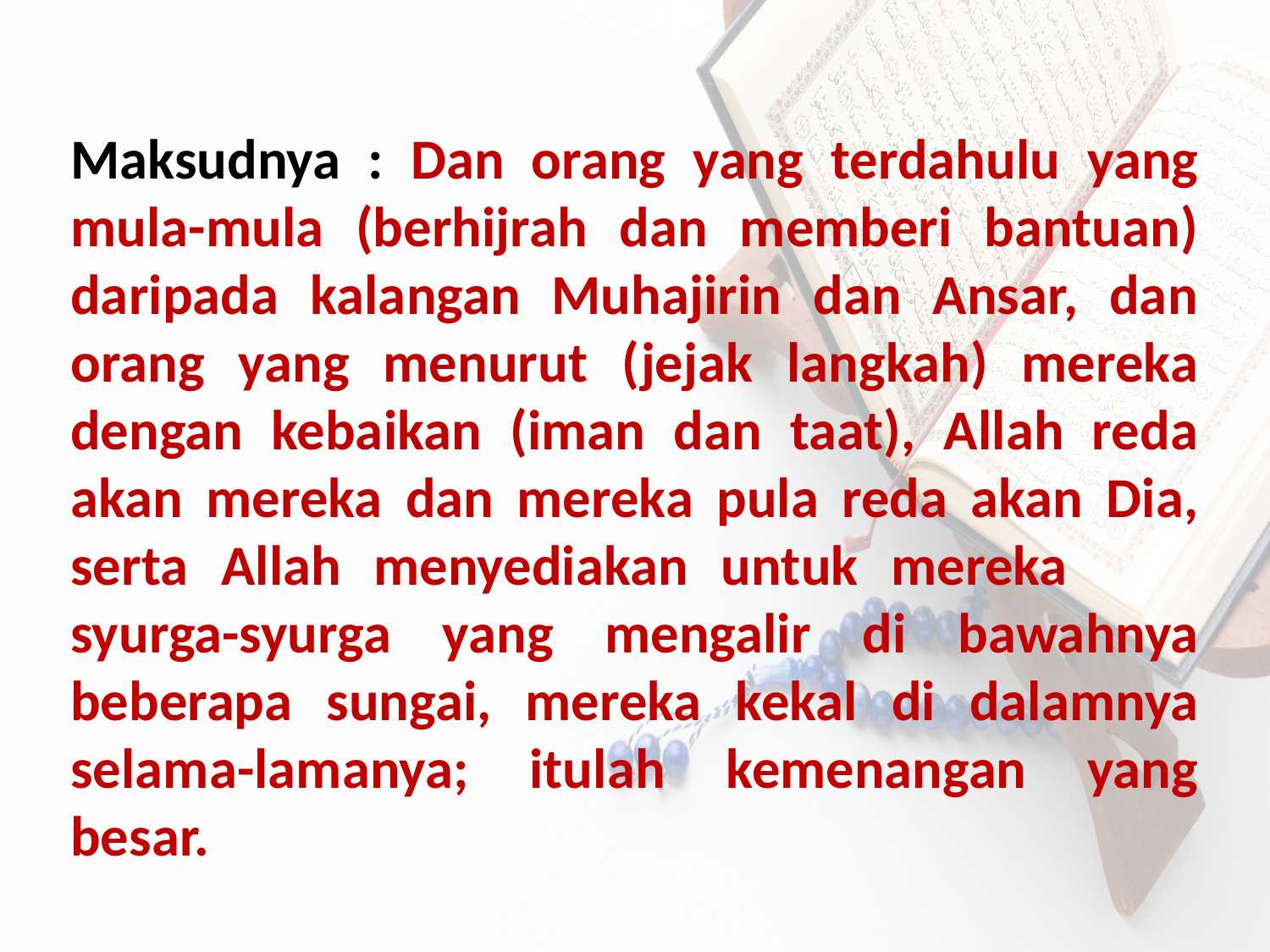

Maksudnya : Dan orang yang terdahulu yang mula-mula (berhijrah dan memberi bantuan) daripada kalangan Muhajirin dan Ansar, dan orang yang menurut (jejak langkah) mereka dengan kebaikan (iman dan taat), Allah reda akan mereka dan mereka pula reda akan Dia, serta Allah menyediakan untuk mereka     syurga-syurga yang mengalir di bawahnya beberapa sungai, mereka kekal di dalamnya selama-lamanya; itulah kemenangan yang besar.